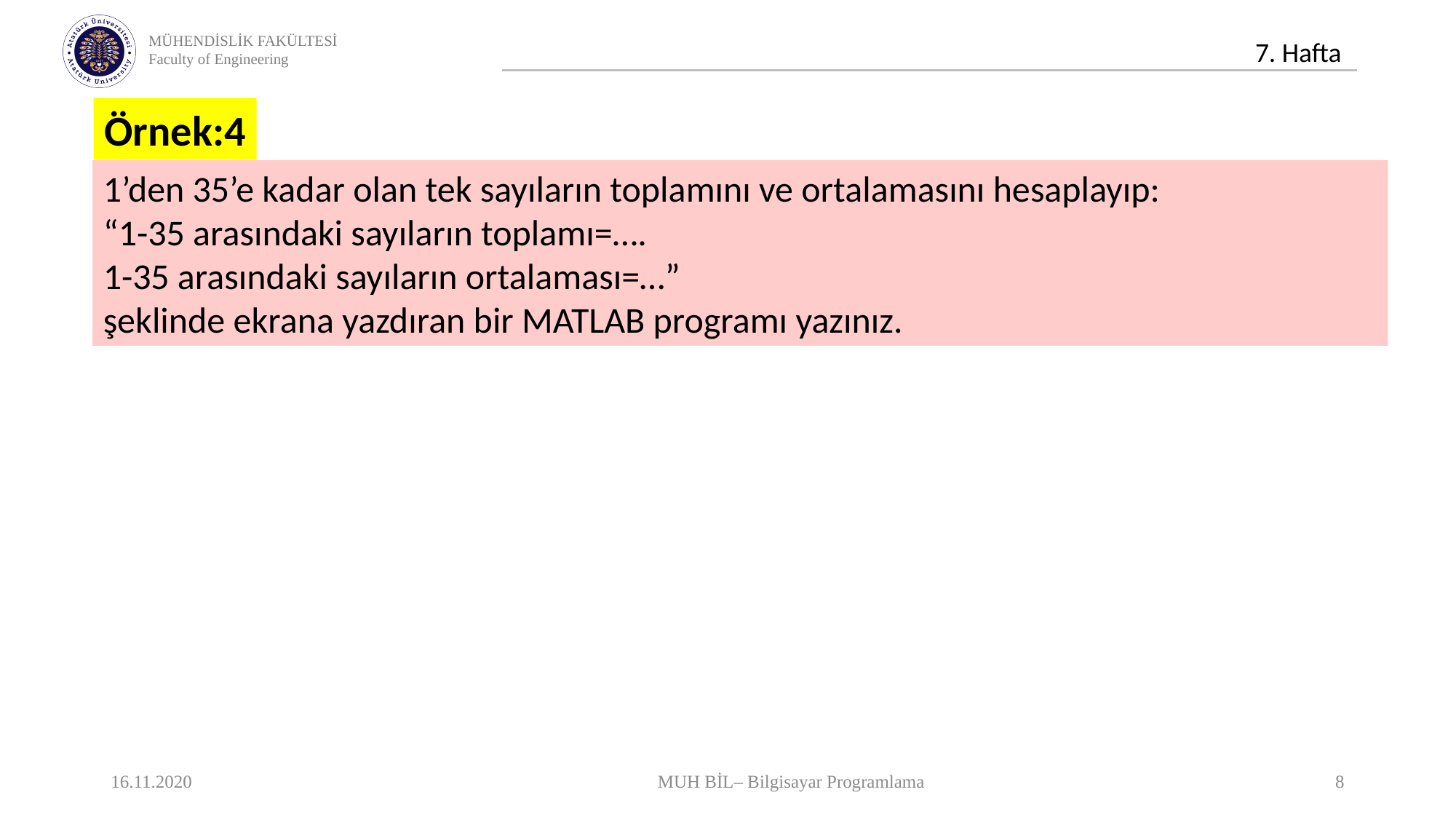

Örnek:4
1’den 35’e kadar olan tek sayıların toplamını ve ortalamasını hesaplayıp:
“1-35 arasındaki sayıların toplamı=….
1-35 arasındaki sayıların ortalaması=…”
şeklinde ekrana yazdıran bir MATLAB programı yazınız.
16.11.2020
MUH BİL– Bilgisayar Programlama
8